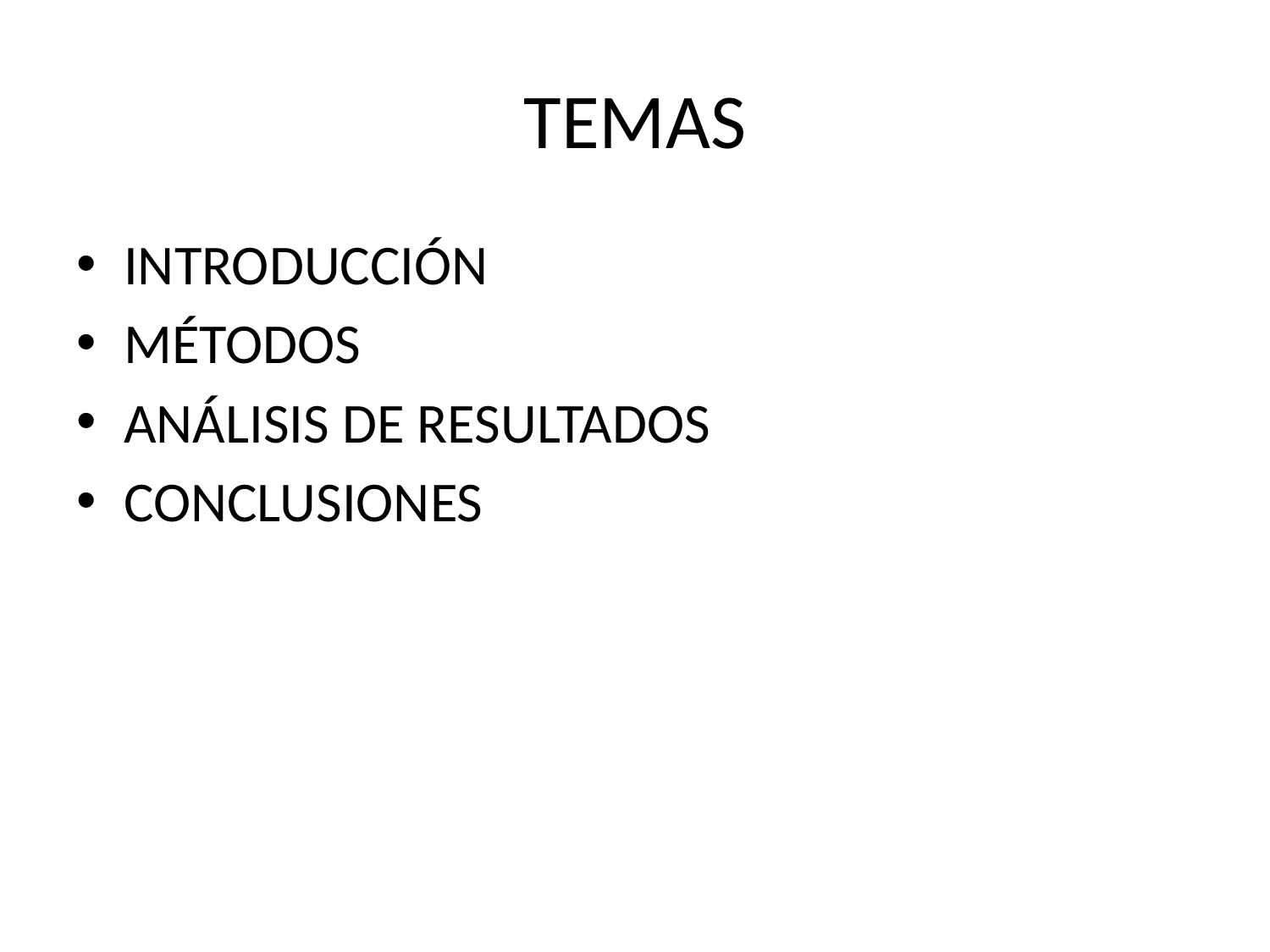

# TEMAS
INTRODUCCIÓN
MÉTODOS
ANÁLISIS DE RESULTADOS
CONCLUSIONES